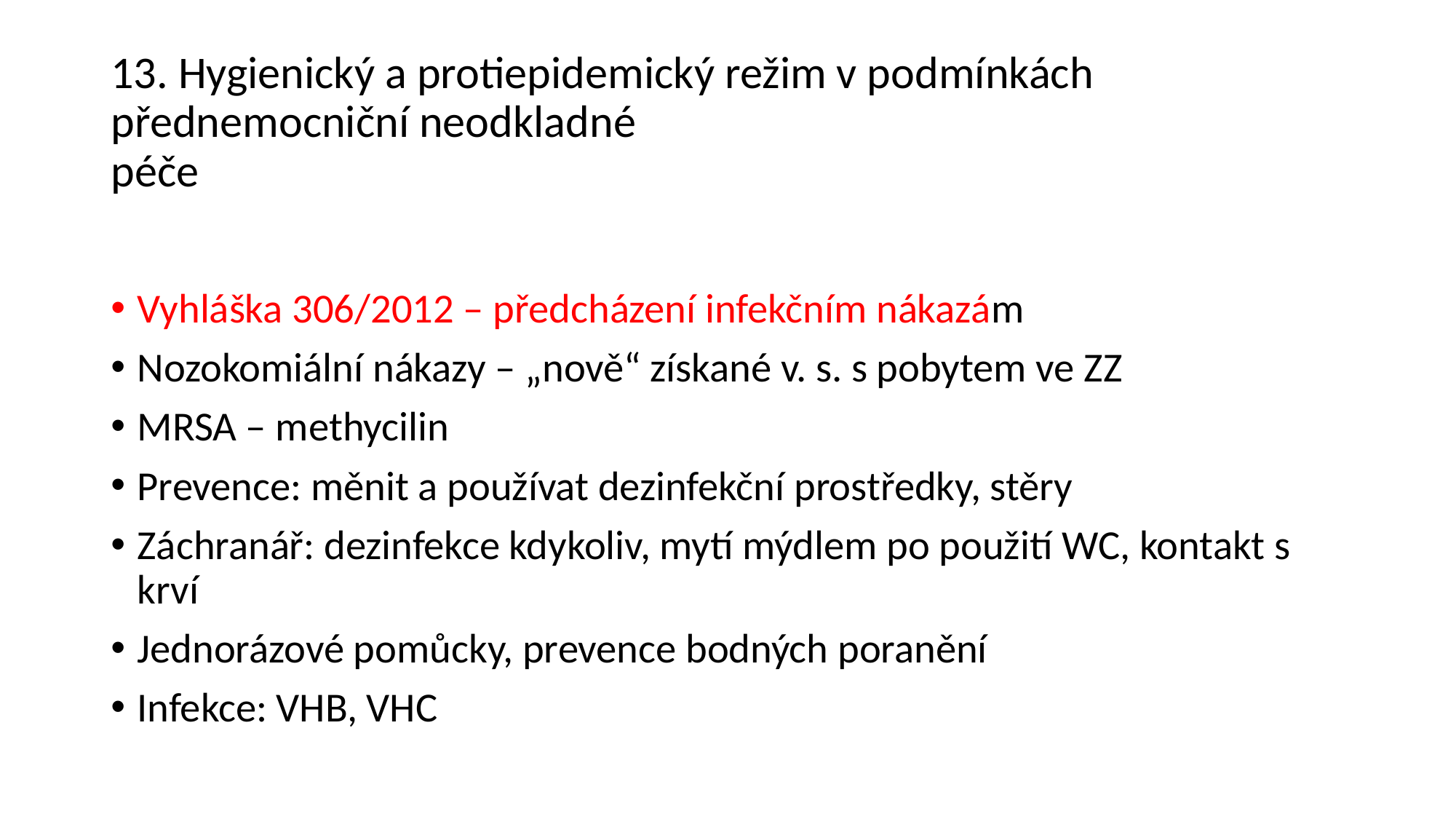

# 13. Hygienický a protiepidemický režim v podmínkách přednemocniční neodkladné péče

Vyhláška 306/2012 – předcházení infekčním nákazám
Nozokomiální nákazy – „nově“ získané v. s. s pobytem ve ZZ
MRSA – methycilin
Prevence: měnit a používat dezinfekční prostředky, stěry
Záchranář: dezinfekce kdykoliv, mytí mýdlem po použití WC, kontakt s krví
Jednorázové pomůcky, prevence bodných poranění
Infekce: VHB, VHC